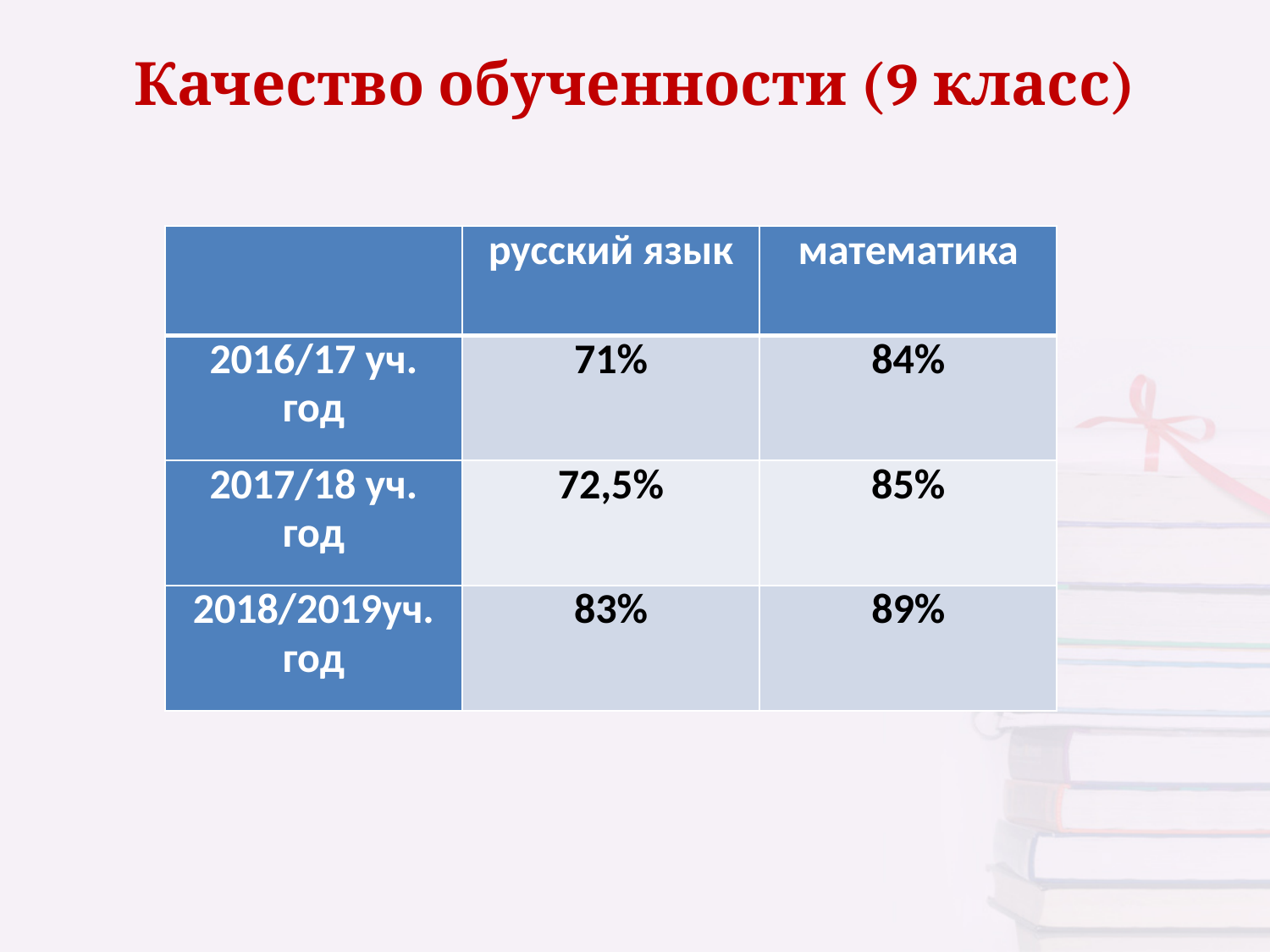

# Качество обученности (9 класс)
|  | русский язык | математика |
| --- | --- | --- |
| 2016/17 уч. год | 71% | 84% |
| 2017/18 уч. год | 72,5% | 85% |
| 2018/2019уч. год | 83% | 89% |